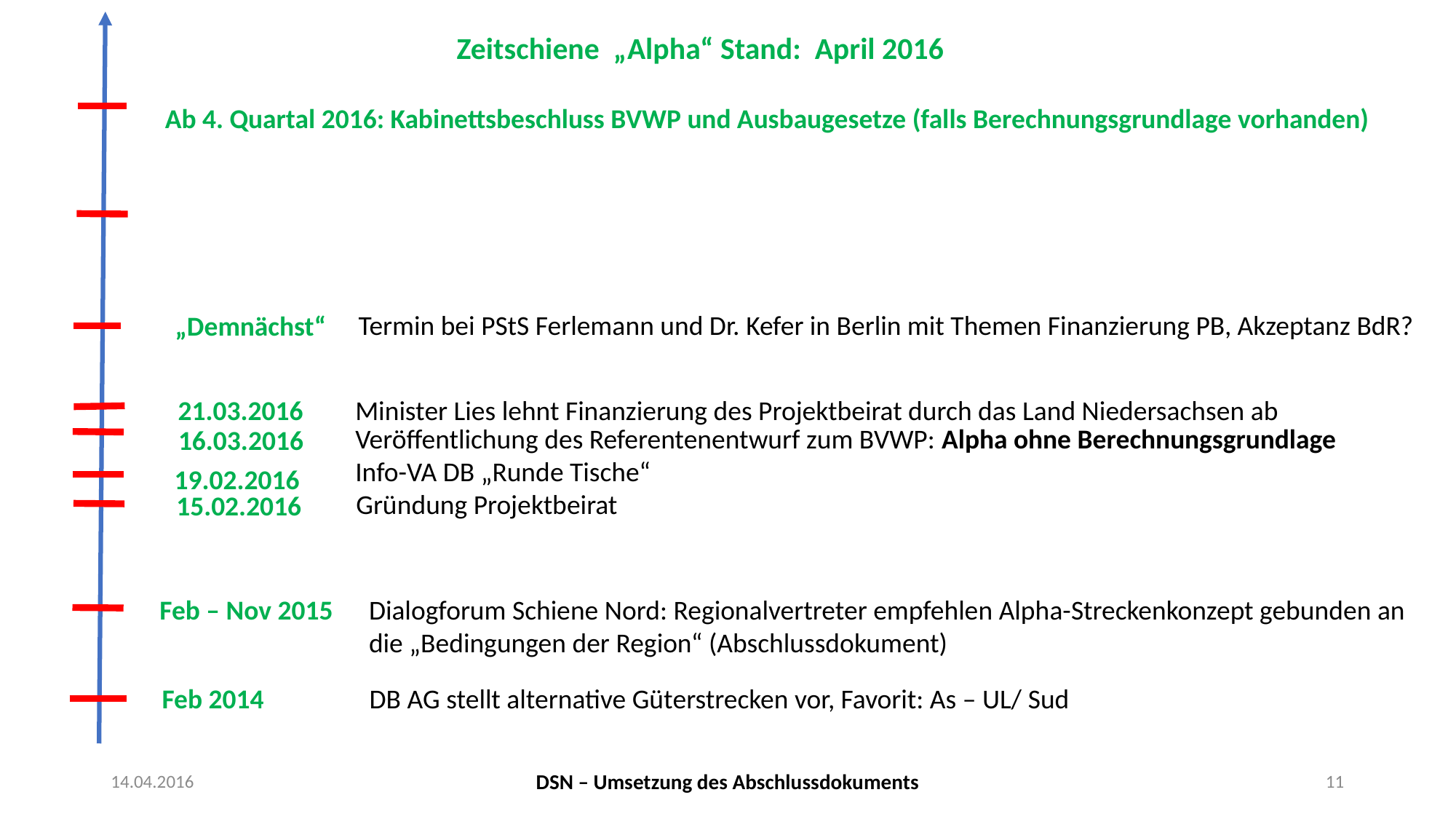

Zeitschiene  „Alpha“ Stand:  April 2016
Ab 4. Quartal 2016: Kabinettsbeschluss BVWP und Ausbaugesetze (falls Berechnungsgrundlage vorhanden)
Termin bei PStS Ferlemann und Dr. Kefer in Berlin mit Themen Finanzierung PB, Akzeptanz BdR?
„Demnächst“
21.03.2016
Minister Lies lehnt Finanzierung des Projektbeirat durch das Land Niedersachsen ab
Veröffentlichung des Referentenentwurf zum BVWP: Alpha ohne Berechnungsgrundlage
16.03.2016
Info-VA DB „Runde Tische“
19.02.2016
Gründung Projektbeirat
15.02.2016
Feb – Nov 2015
Dialogforum Schiene Nord: Regionalvertreter empfehlen Alpha-Streckenkonzept gebunden an
die „Bedingungen der Region“ (Abschlussdokument)
Feb 2014
DB AG stellt alternative Güterstrecken vor, Favorit: As – UL/ Sud
14.04.2016
DSN – Umsetzung des Abschlussdokuments
11